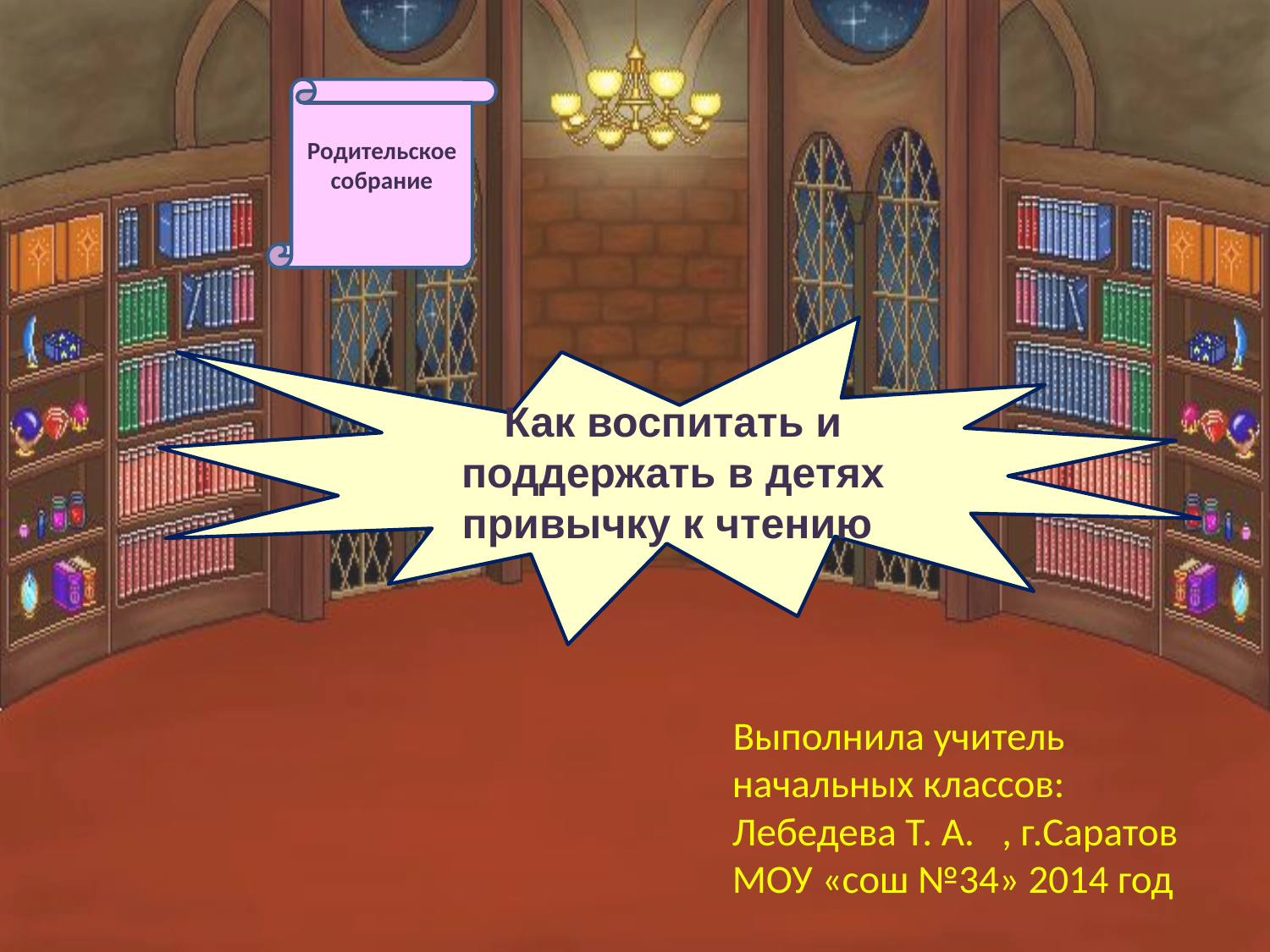

Родительское собрание

Как воспитать и поддержать в детях привычку к чтению
     Выполнила учитель начальных классов:  Лебедева Т. А.   , г.Саратов МОУ «сош №34» 2014 год